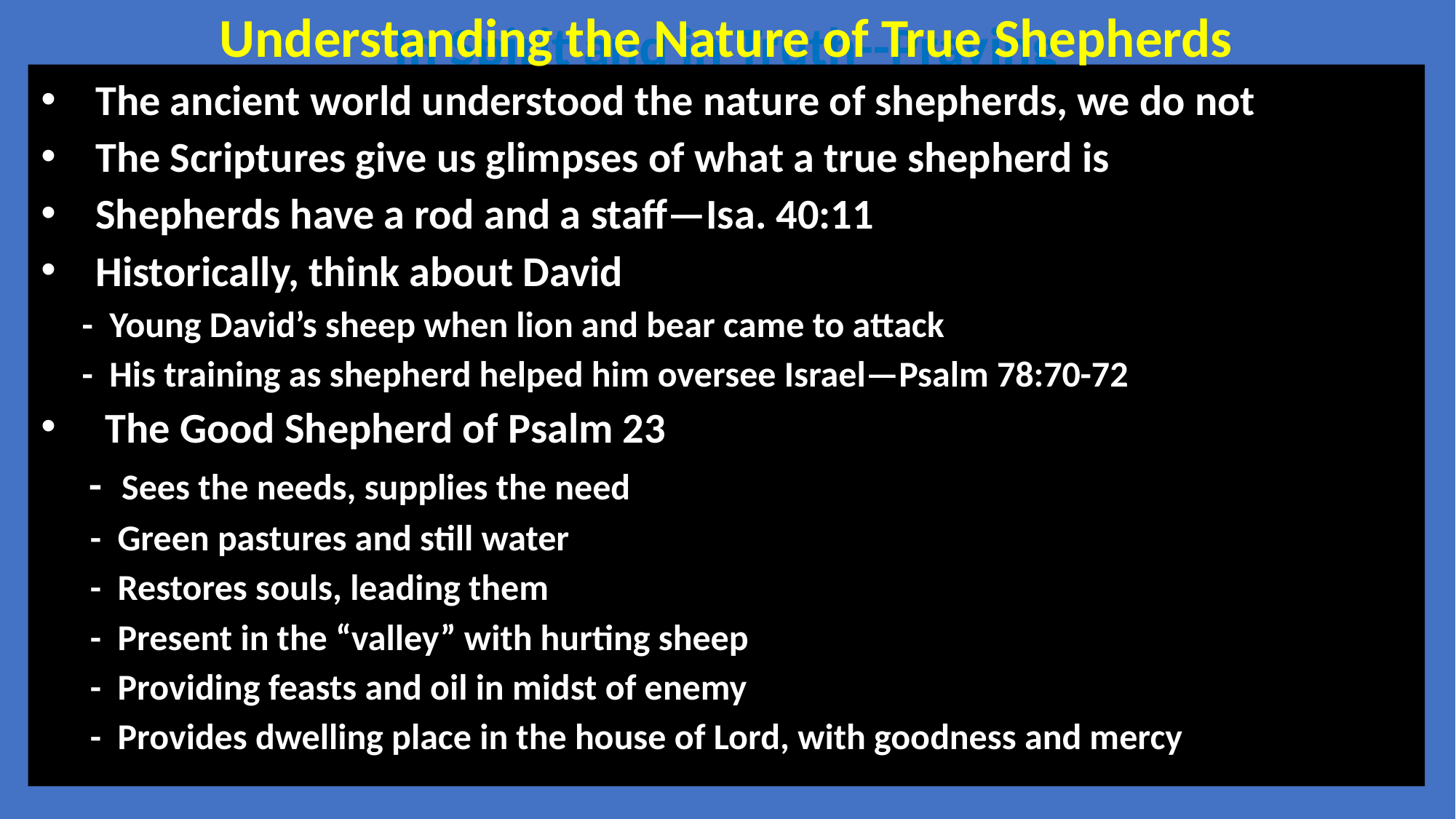

Understanding the Nature of True Shepherds
In Spirit and in Truth--Praying

The ancient world understood the nature of shepherds, we do not
The Scriptures give us glimpses of what a true shepherd is
Shepherds have a rod and a staff—Isa. 40:11
Historically, think about David
     -  Young David’s sheep when lion and bear came to attack
     -  His training as shepherd helped him oversee Israel—Psalm 78:70-72
 The Good Shepherd of Psalm 23
     -  Sees the needs, supplies the need
      -  Green pastures and still water
      -  Restores souls, leading them
      -  Present in the “valley” with hurting sheep
      -  Providing feasts and oil in midst of enemy
      -  Provides dwelling place in the house of Lord, with goodness and mercy